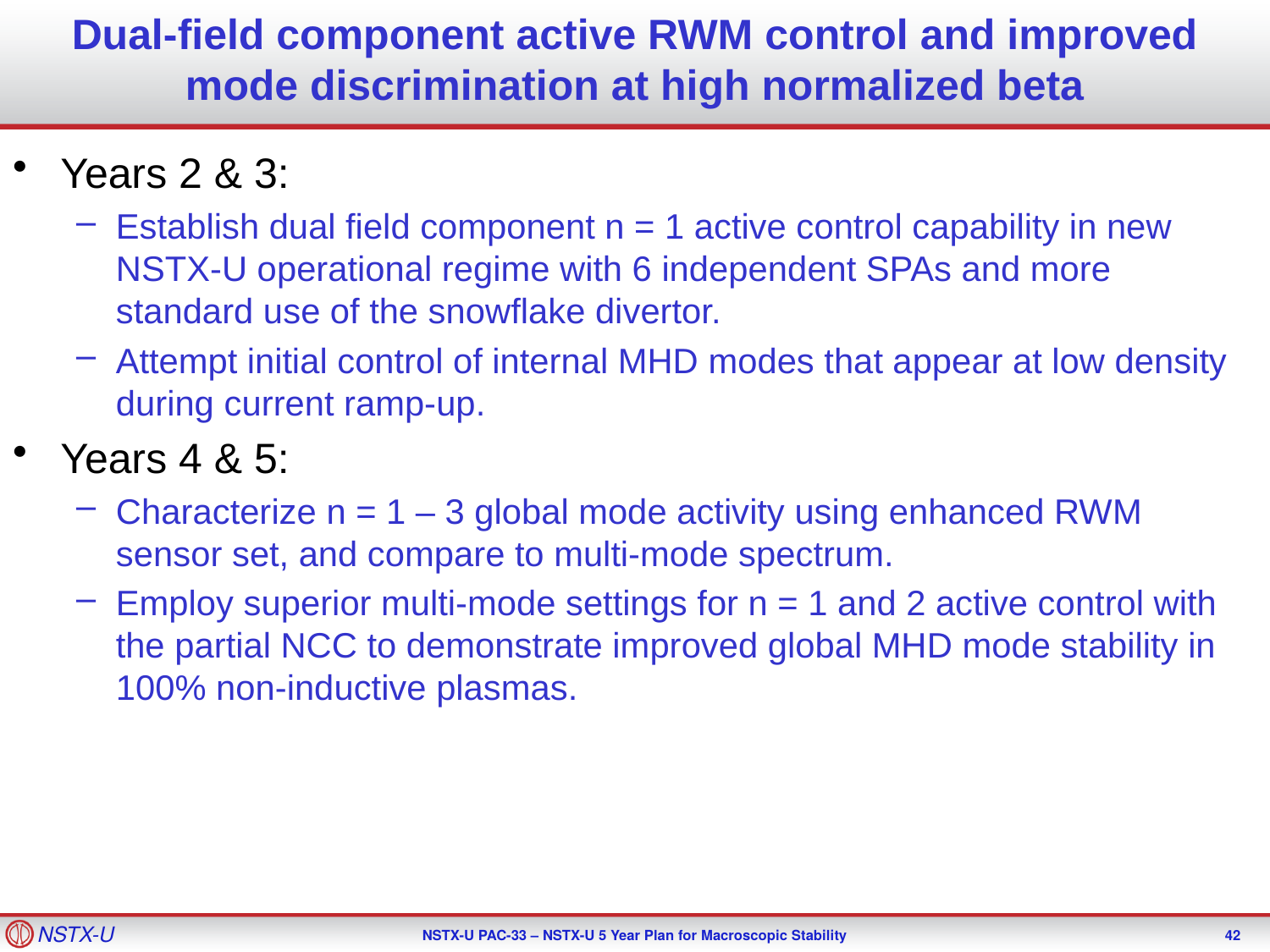

# Dual-field component active RWM control and improved mode discrimination at high normalized beta
Years 2 & 3:
Establish dual field component n = 1 active control capability in new NSTX-U operational regime with 6 independent SPAs and more standard use of the snowflake divertor.
Attempt initial control of internal MHD modes that appear at low density during current ramp-up.
Years 4 & 5:
Characterize n = 1 – 3 global mode activity using enhanced RWM sensor set, and compare to multi-mode spectrum.
Employ superior multi-mode settings for n = 1 and 2 active control with the partial NCC to demonstrate improved global MHD mode stability in 100% non-inductive plasmas.